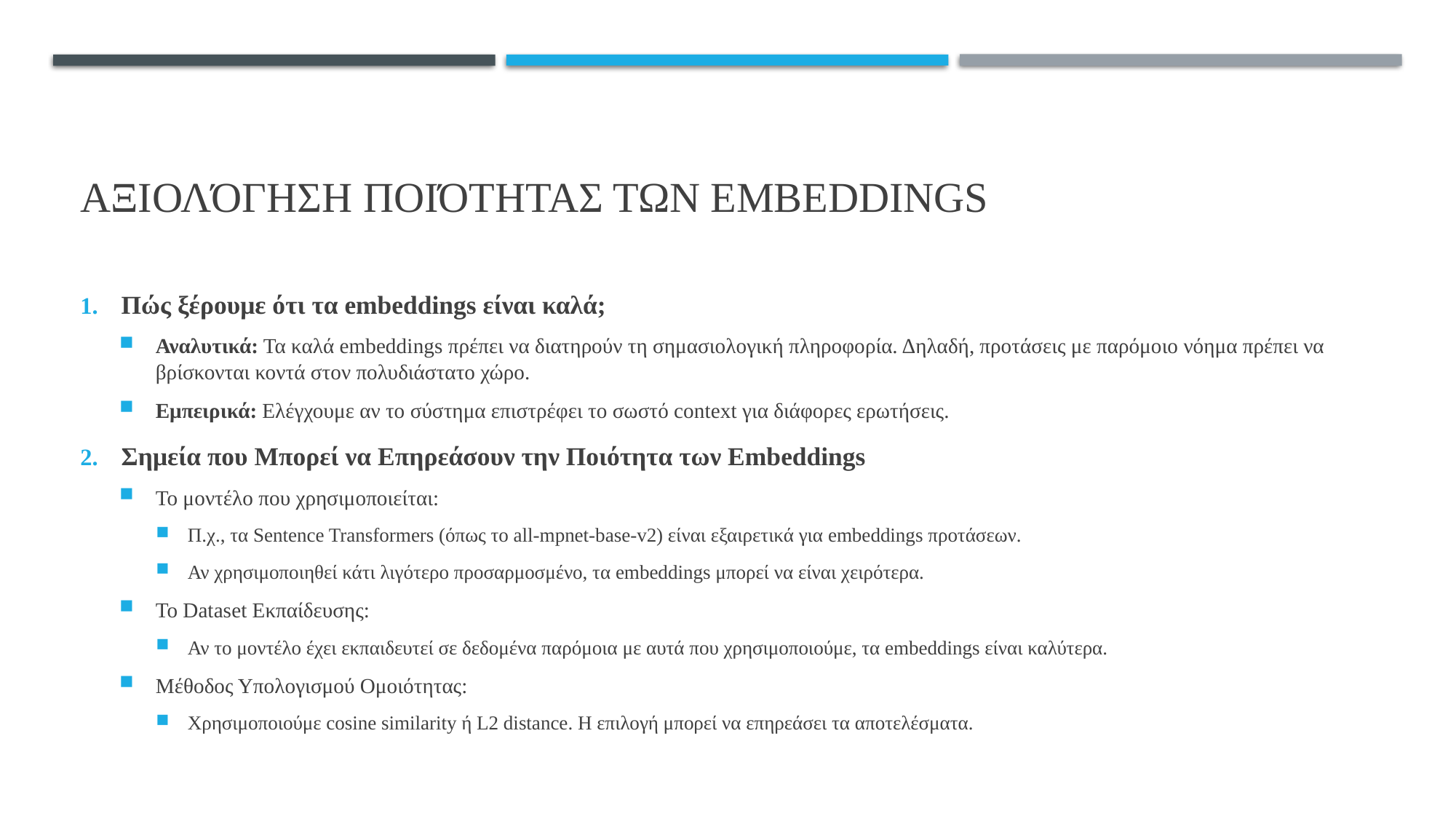

# Αξιολόγηση Ποιότητας των Embeddings
Πώς ξέρουμε ότι τα embeddings είναι καλά;
Αναλυτικά: Τα καλά embeddings πρέπει να διατηρούν τη σημασιολογική πληροφορία. Δηλαδή, προτάσεις με παρόμοιο νόημα πρέπει να βρίσκονται κοντά στον πολυδιάστατο χώρο.
Εμπειρικά: Ελέγχουμε αν το σύστημα επιστρέφει το σωστό context για διάφορες ερωτήσεις.
Σημεία που Μπορεί να Επηρεάσουν την Ποιότητα των Embeddings
Το μοντέλο που χρησιμοποιείται:
Π.χ., τα Sentence Transformers (όπως το all-mpnet-base-v2) είναι εξαιρετικά για embeddings προτάσεων.
Αν χρησιμοποιηθεί κάτι λιγότερο προσαρμοσμένο, τα embeddings μπορεί να είναι χειρότερα.
Το Dataset Εκπαίδευσης:
Αν το μοντέλο έχει εκπαιδευτεί σε δεδομένα παρόμοια με αυτά που χρησιμοποιούμε, τα embeddings είναι καλύτερα.
Μέθοδος Υπολογισμού Ομοιότητας:
Χρησιμοποιούμε cosine similarity ή L2 distance. Η επιλογή μπορεί να επηρεάσει τα αποτελέσματα.